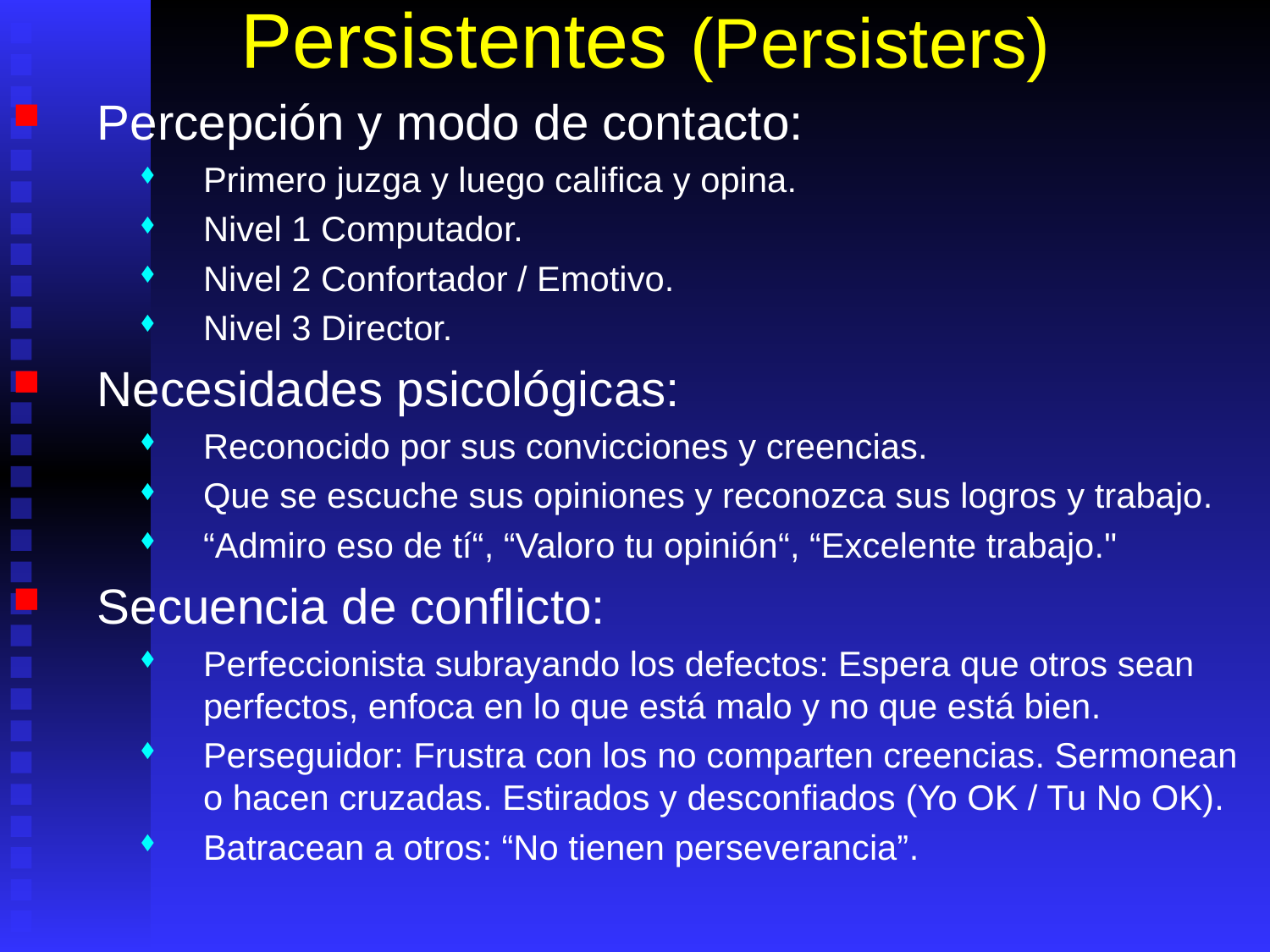

# Persistentes (Persisters)
Percepción y modo de contacto:
Primero juzga y luego califica y opina.
Nivel 1 Computador.
Nivel 2 Confortador / Emotivo.
Nivel 3 Director.
Necesidades psicológicas:
Reconocido por sus convicciones y creencias.
Que se escuche sus opiniones y reconozca sus logros y trabajo.
“Admiro eso de tí“, “Valoro tu opinión“, “Excelente trabajo."
Secuencia de conflicto:
Perfeccionista subrayando los defectos: Espera que otros sean perfectos, enfoca en lo que está malo y no que está bien.
Perseguidor: Frustra con los no comparten creencias. Sermonean o hacen cruzadas. Estirados y desconfiados (Yo OK / Tu No OK).
Batracean a otros: “No tienen perseverancia”.